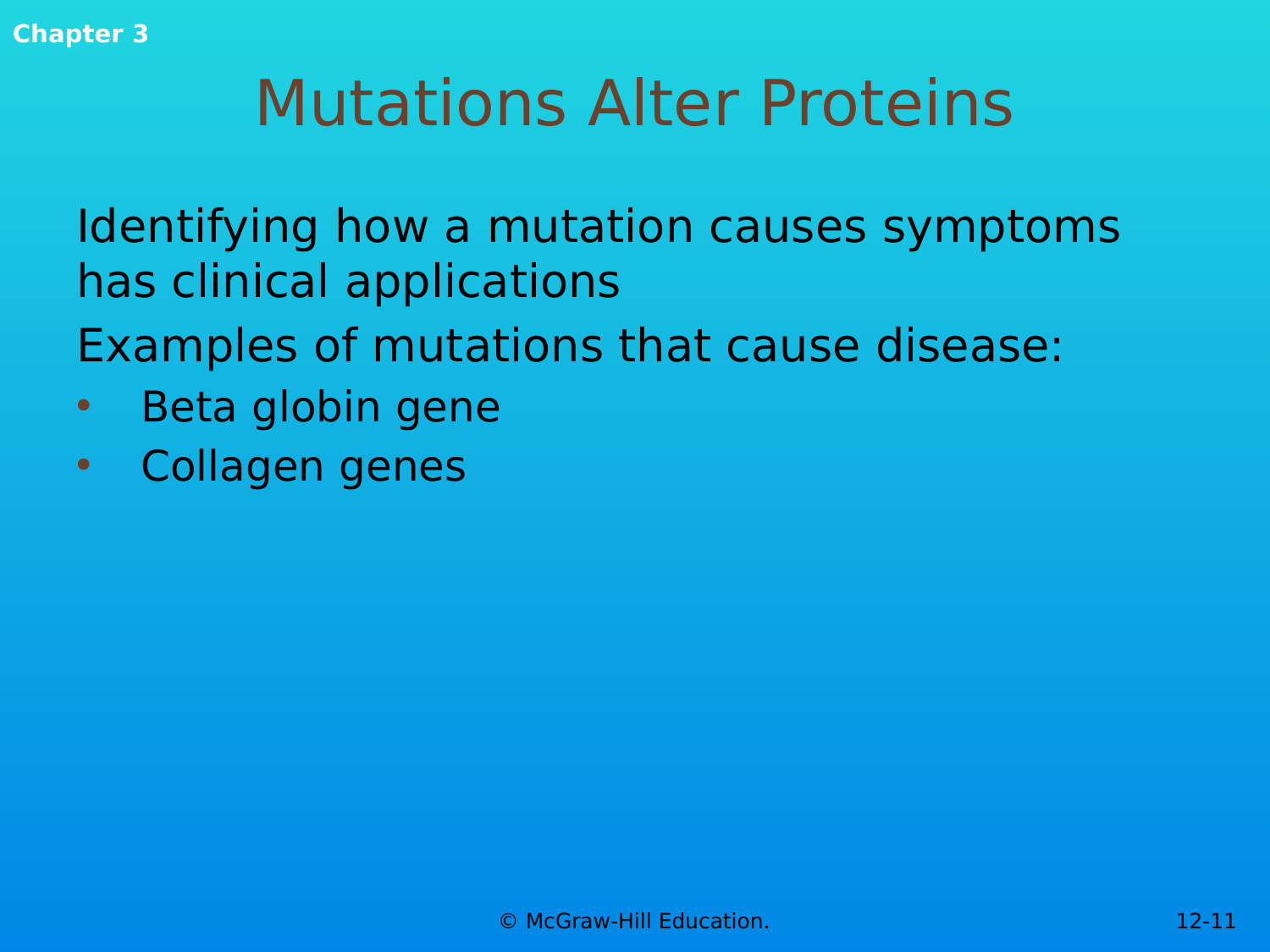

# Mutations Alter Proteins
Identifying how a mutation causes symptoms has clinical applications
Examples of mutations that cause disease:
Beta globin gene
Collagen genes